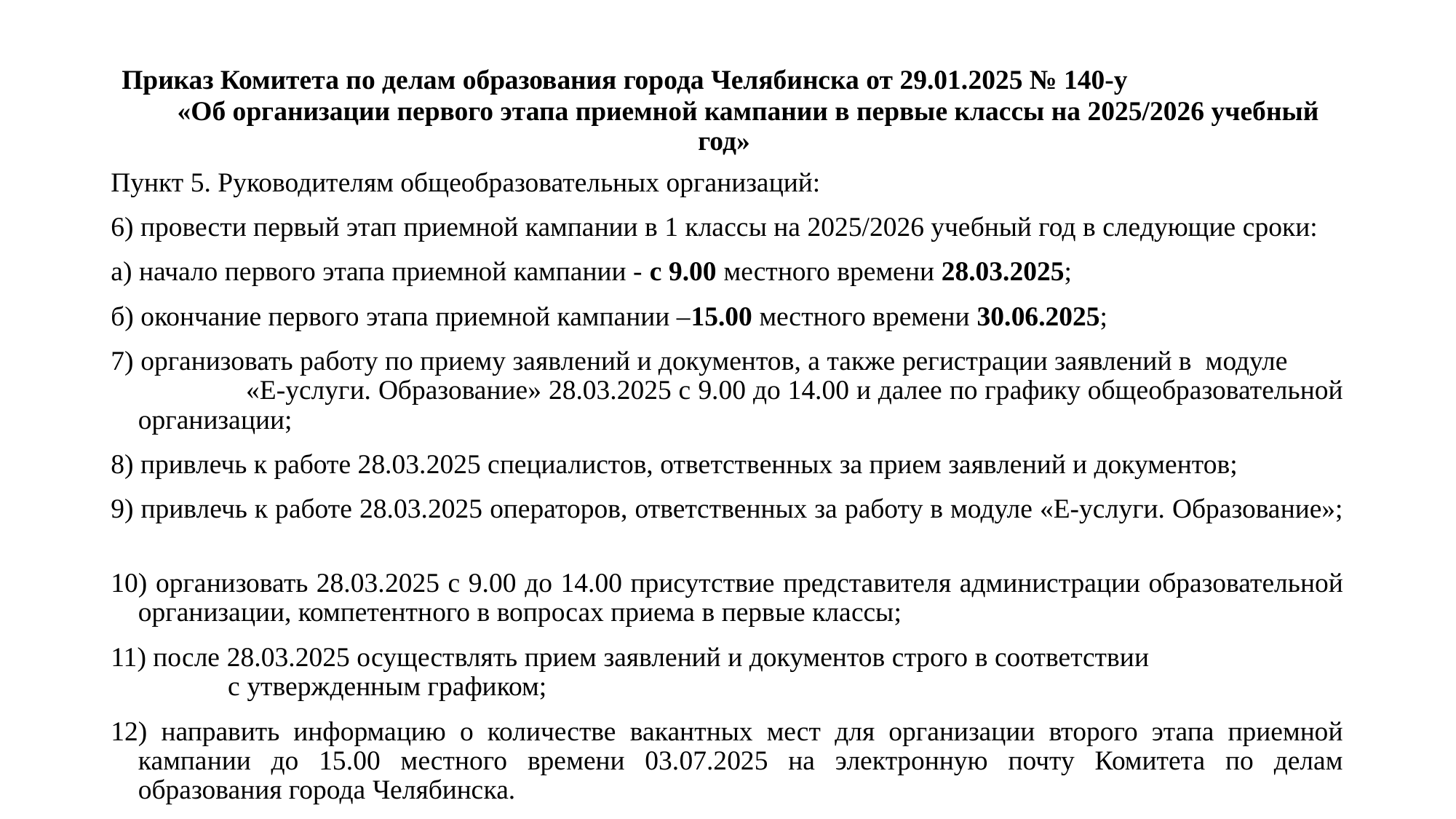

# Приказ Комитета по делам образования города Челябинска от 29.01.2025 № 140-у                                      «Об организации первого этапа приемной кампании в первые классы на 2025/2026 учебный год»
Пункт 5. Руководителям общеобразовательных организаций:
6) провести первый этап приемной кампании в 1 классы на 2025/2026 учебный год в следующие сроки:
а) начало первого этапа приемной кампании - с 9.00 местного времени 28.03.2025;
б) окончание первого этапа приемной кампании –15.00 местного времени 30.06.2025;
7) организовать работу по приему заявлений и документов, а также регистрации заявлений в  модуле                        «Е-услуги. Образование» 28.03.2025 с 9.00 до 14.00 и далее по графику общеобразовательной организации;
8) привлечь к работе 28.03.2025 специалистов, ответственных за прием заявлений и документов;
9) привлечь к работе 28.03.2025 операторов, ответственных за работу в модуле «Е-услуги. Образование»;
10) организовать 28.03.2025 с 9.00 до 14.00 присутствие представителя администрации образовательной организации, компетентного в вопросах приема в первые классы;
11) после 28.03.2025 осуществлять прием заявлений и документов строго в соответствии                                          с утвержденным графиком;
12) направить информацию о количестве вакантных мест для организации второго этапа приемной кампании до 15.00 местного времени 03.07.2025 на электронную почту Комитета по делам образования города Челябинска.